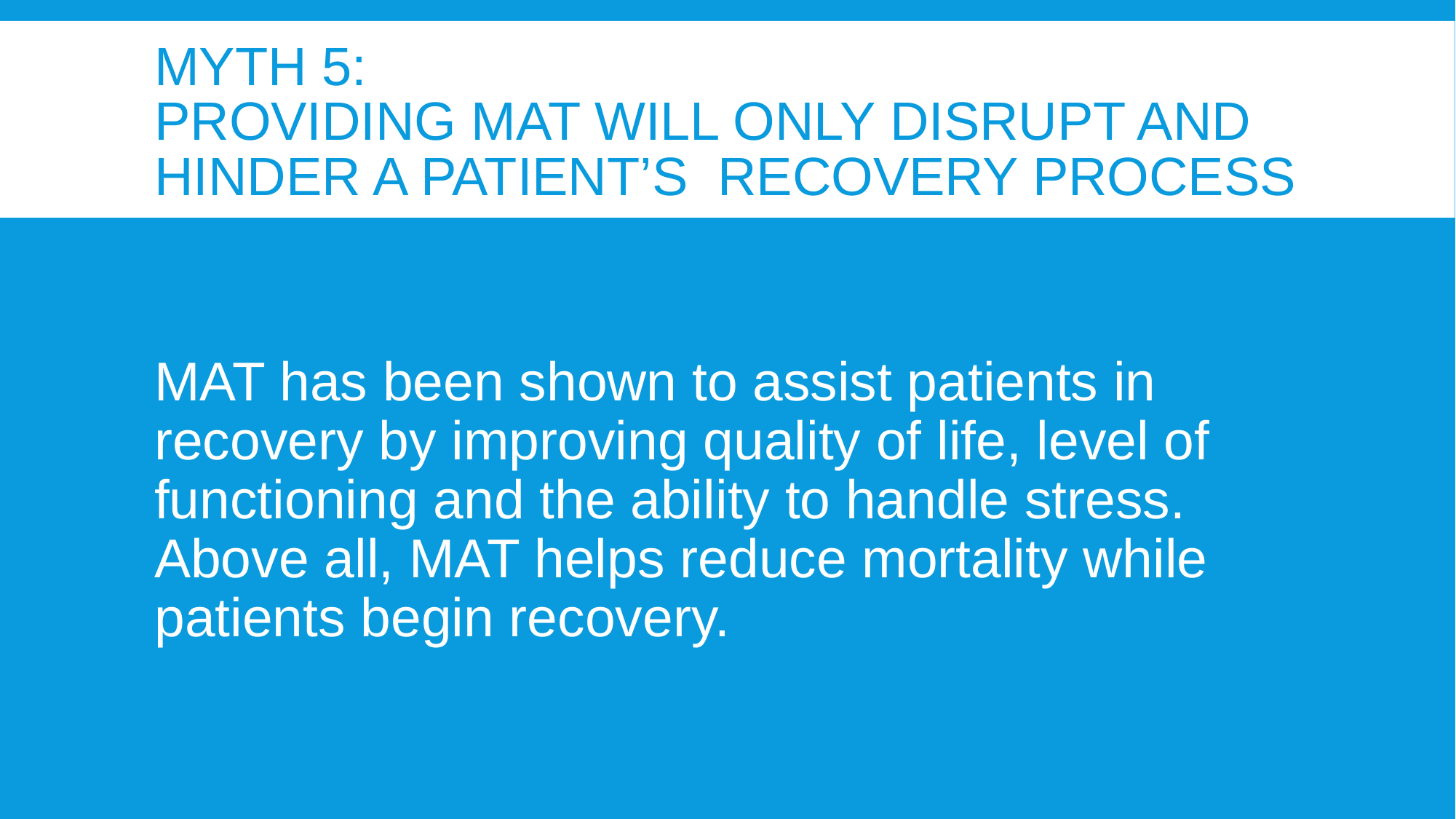

# Myth 5: PROVIDING MAT WILL ONLY DISRUPT AND  HINDER A PATIENT’S  RECOVERY PROCESS
MAT has been shown to assist patients in recovery by improving quality of life, level of functioning and the ability to handle stress. Above all, MAT helps reduce mortality while patients begin recovery.